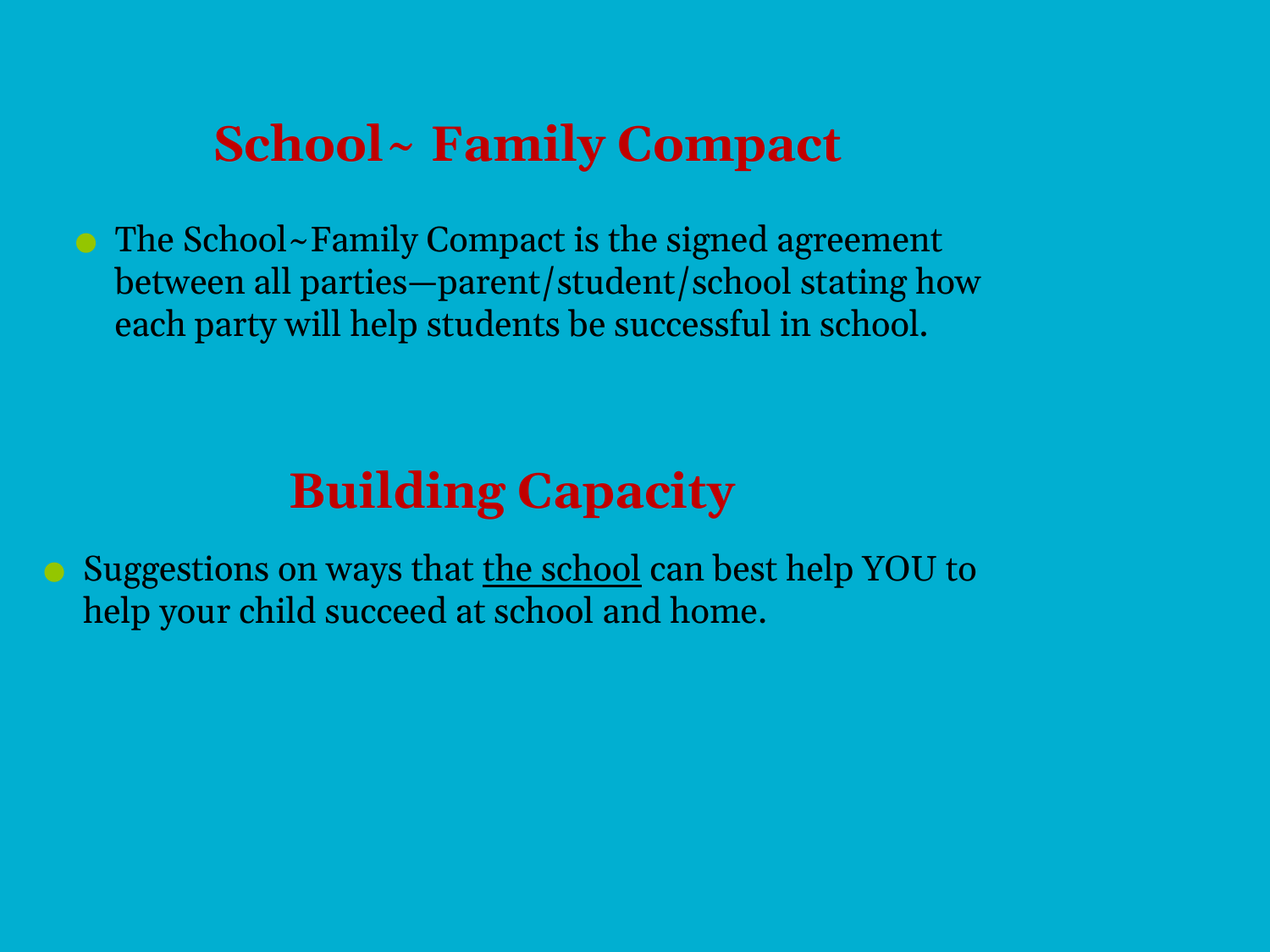

School~ Family Compact

The School~Family Compact is the signed agreement between all parties—parent/student/school stating how each party will help students be successful in school.
Building Capacity

Suggestions on ways that the school can best help YOU to help your child succeed at school and home.